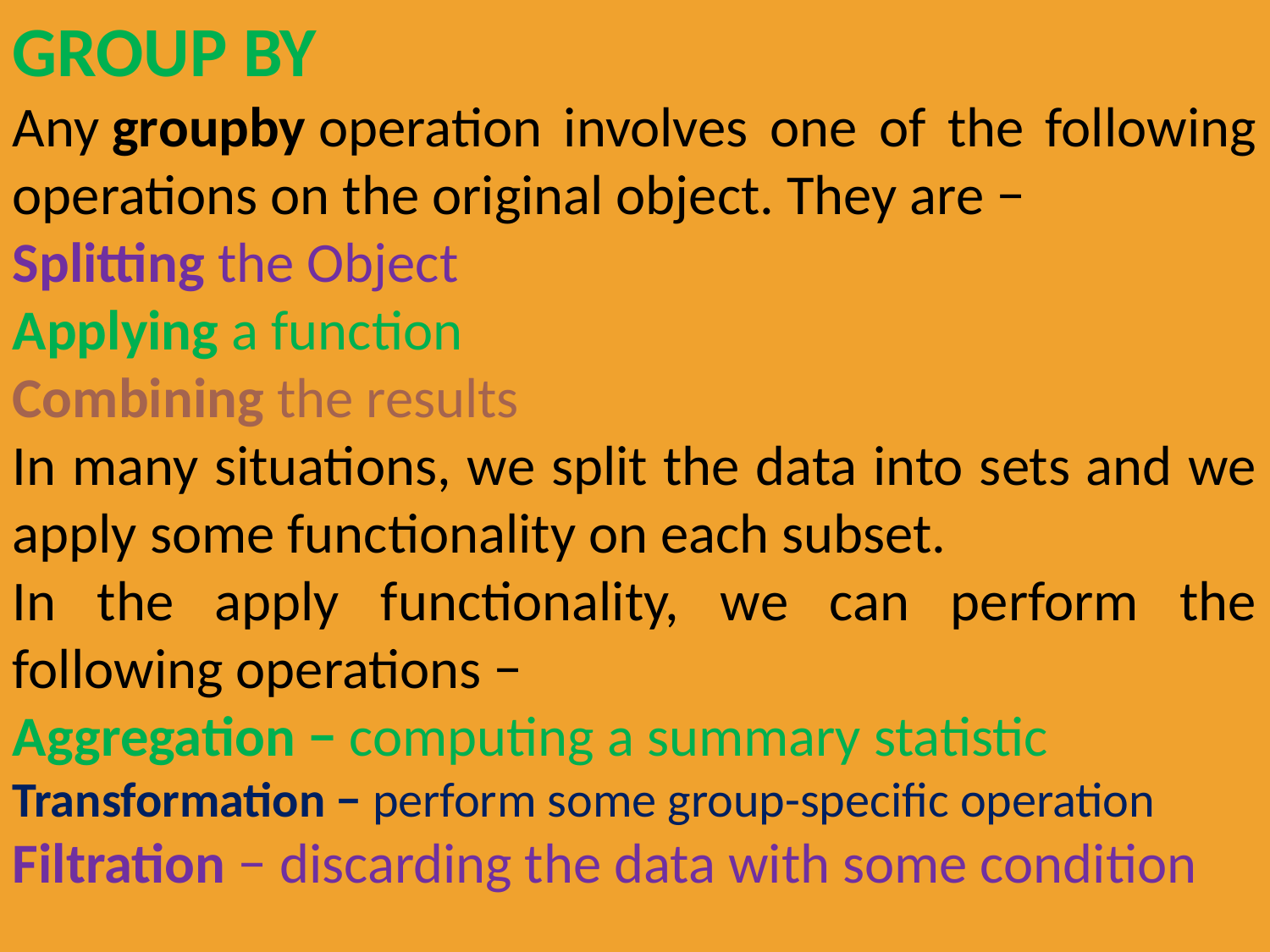

GROUP BY
Any groupby operation involves one of the following operations on the original object. They are −
Splitting the Object
Applying a function
Combining the results
In many situations, we split the data into sets and we apply some functionality on each subset.
In the apply functionality, we can perform the following operations −
Aggregation − computing a summary statistic
Transformation − perform some group-specific operation
Filtration − discarding the data with some condition